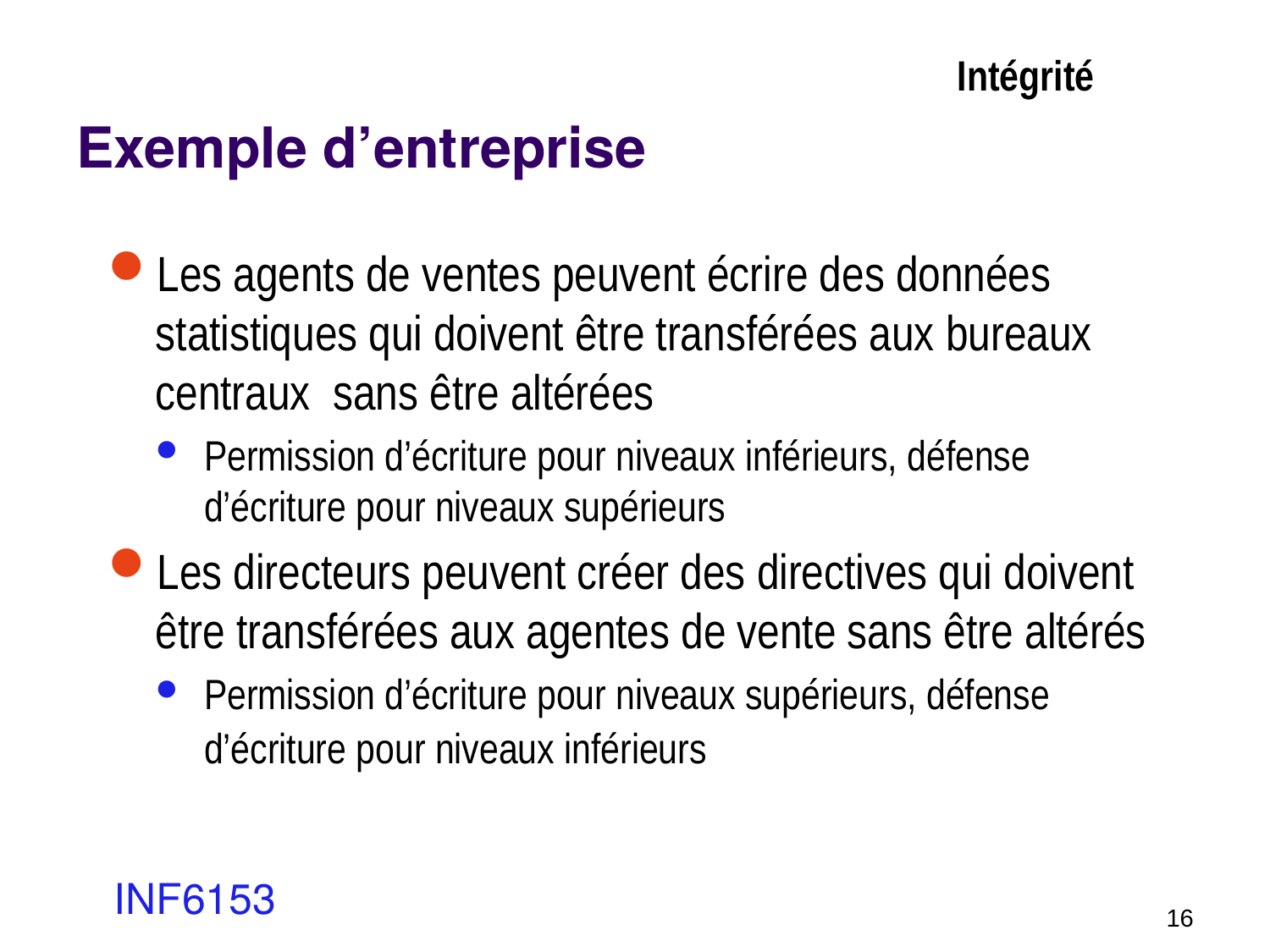

# Exemple d’entreprise
Intégrité
Les agents de ventes peuvent écrire des données statistiques qui doivent être transférées aux bureaux centraux  sans être altérées
Permission d’écriture pour niveaux inférieurs, défense d’écriture pour niveaux supérieurs
Les directeurs peuvent créer des directives qui doivent être transférées aux agentes de vente sans être altérés
Permission d’écriture pour niveaux supérieurs, défense d’écriture pour niveaux inférieurs

INF6153
16